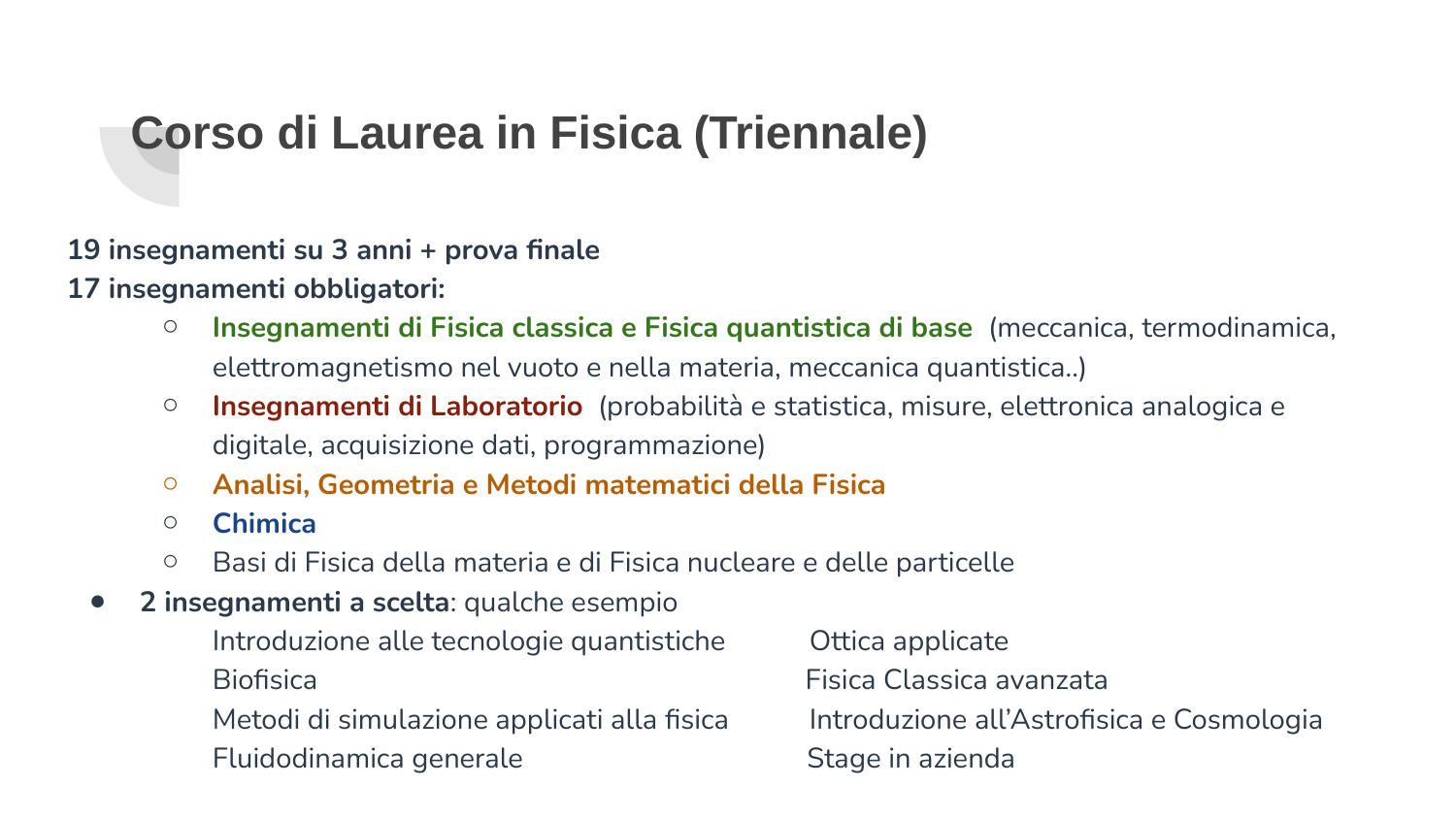

# Corso di Laurea in Fisica (Triennale)

19 insegnamenti su 3 anni + prova finale
17 insegnamenti obbligatori:
Insegnamenti di Fisica classica e Fisica quantistica di base  (meccanica, termodinamica, elettromagnetismo nel vuoto e nella materia, meccanica quantistica..)
Insegnamenti di Laboratorio  (probabilità e statistica, misure, elettronica analogica e digitale, acquisizione dati, programmazione)
Analisi, Geometria e Metodi matematici della Fisica
Chimica
Basi di Fisica della materia e di Fisica nucleare e delle particelle
2 insegnamenti a scelta: qualche esempio
Introduzione alle tecnologie quantistiche  	  Ottica applicate
Biofisica                                                                   Fisica Classica avanzata
Metodi di simulazione applicati alla fisica	  Introduzione all’Astrofisica e Cosmologia
Fluidodinamica generale                                       Stage in azienda